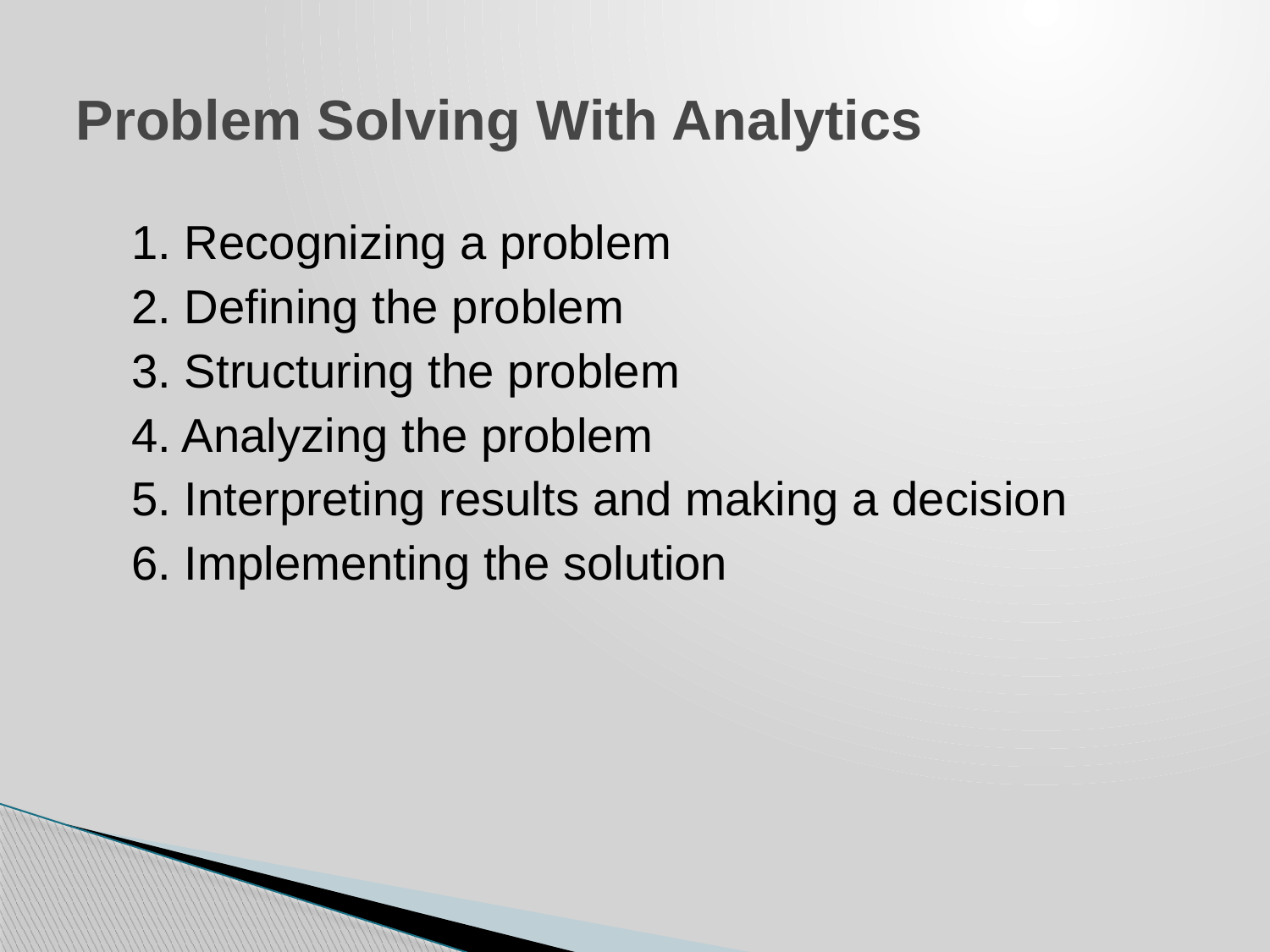

# Problem Solving With Analytics
   1. Recognizing a problem
   2. Defining the problem
   3. Structuring the problem
   4. Analyzing the problem
   5. Interpreting results and making a decision
   6. Implementing the solution